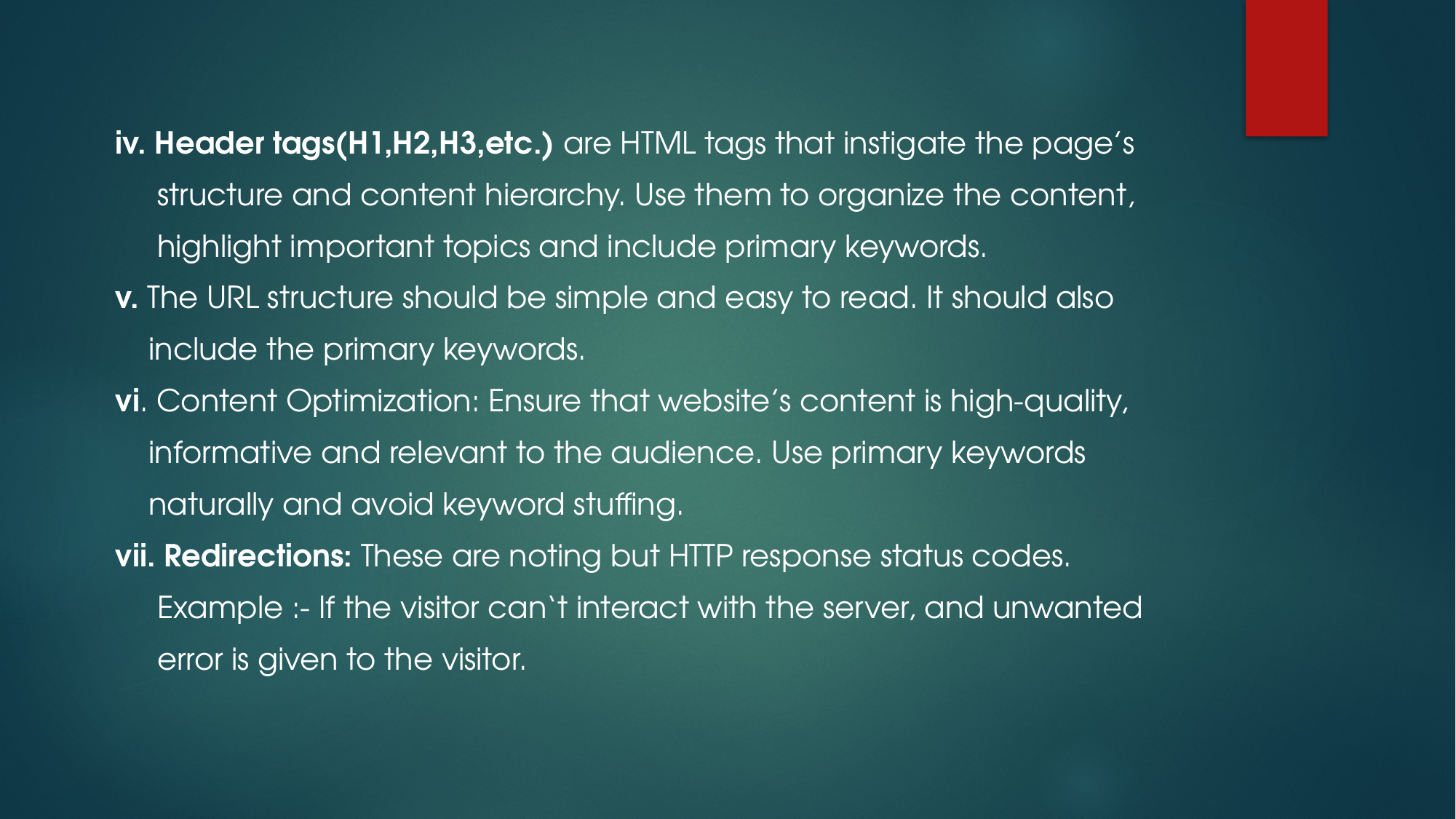

#
iv. Header tags(H1,H2,H3,etc.) are HTML tags that instigate the page’s
     structure and content hierarchy. Use them to organize the content,
     highlight important topics and include primary keywords.
v. The URL structure should be simple and easy to read. It should also
    include the primary keywords.
vi. Content Optimization: Ensure that website’s content is high-quality,
    informative and relevant to the audience. Use primary keywords
    naturally and avoid keyword stuffing.
vii. Redirections: These are noting but HTTP response status codes.
     Example :- If the visitor can‘t interact with the server, and unwanted
     error is given to the visitor.